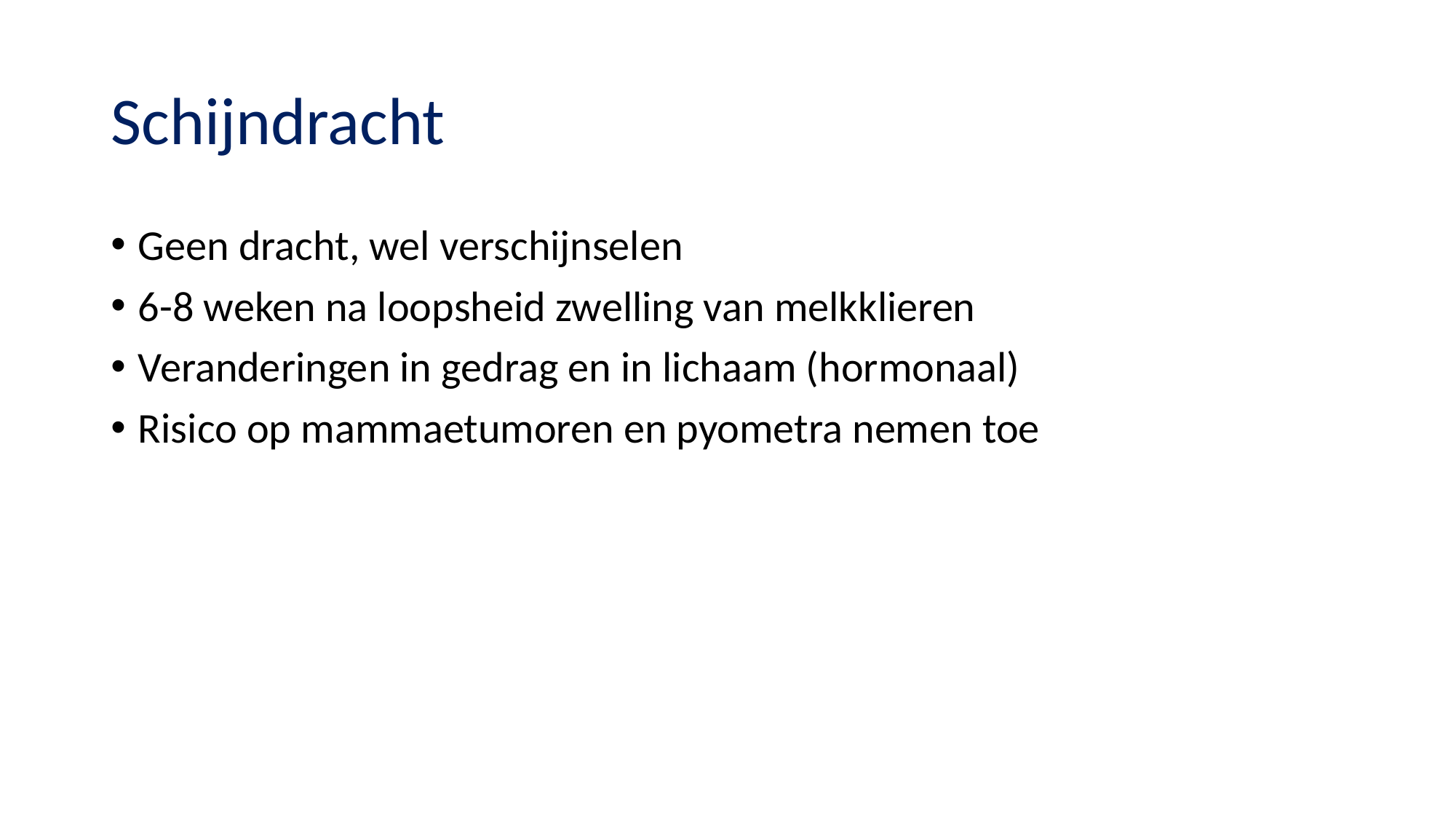

# Schijndracht
Geen dracht, wel verschijnselen
6-8 weken na loopsheid zwelling van melkklieren
Veranderingen in gedrag en in lichaam (hormonaal)
Risico op mammaetumoren en pyometra nemen toe